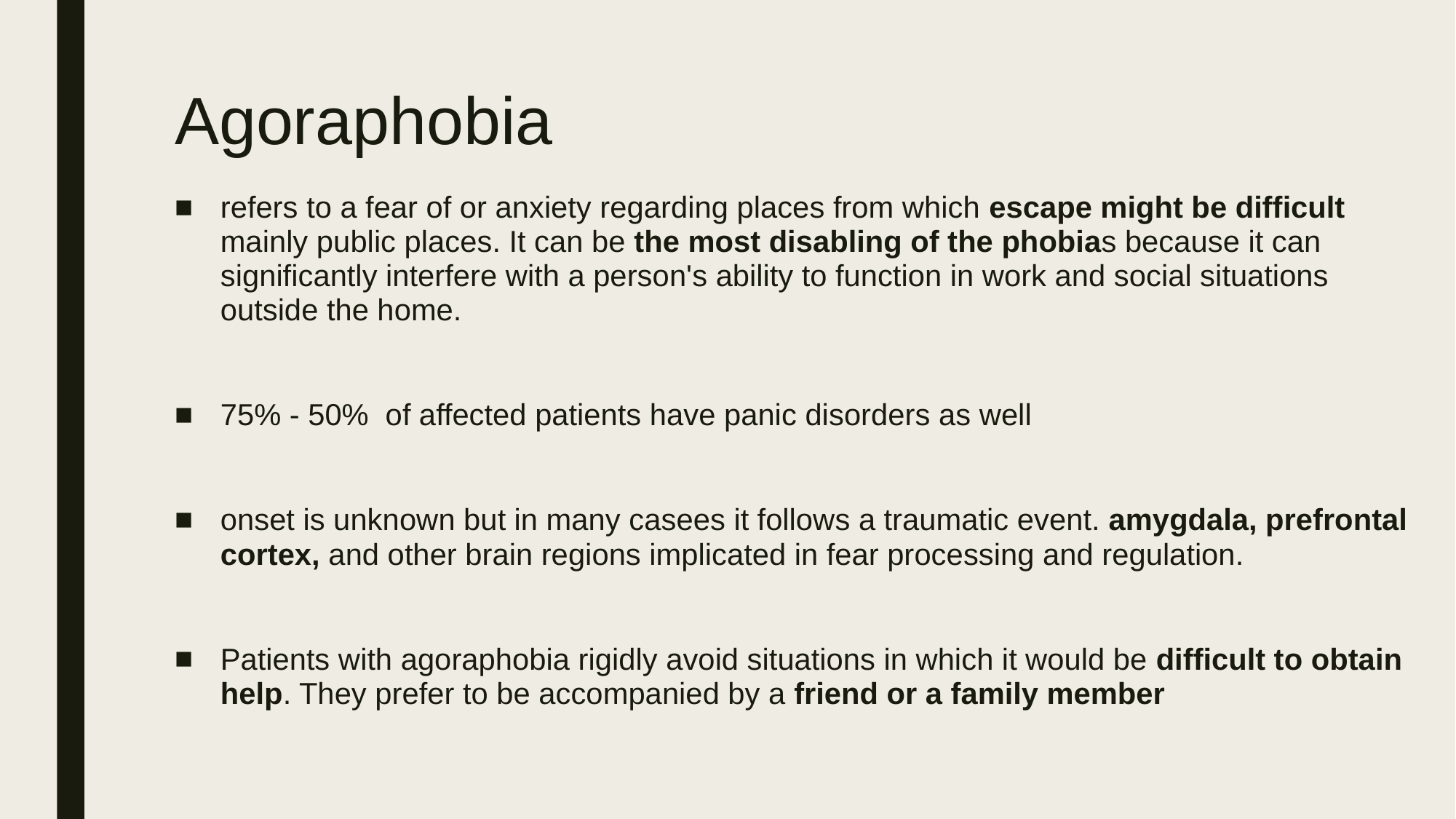

# Agoraphobia
refers to a fear of or anxiety regarding places from which escape might be difficult mainly public places. It can be the most disabling of the phobias because it can significantly interfere with a person's ability to function in work and social situations outside the home.

75% - 50%  of affected patients have panic disorders as well

onset is unknown but in many casees it follows a traumatic event. amygdala, prefrontal cortex, and other brain regions implicated in fear processing and regulation.

Patients with agoraphobia rigidly avoid situations in which it would be difficult to obtain help. They prefer to be accompanied by a friend or a family member